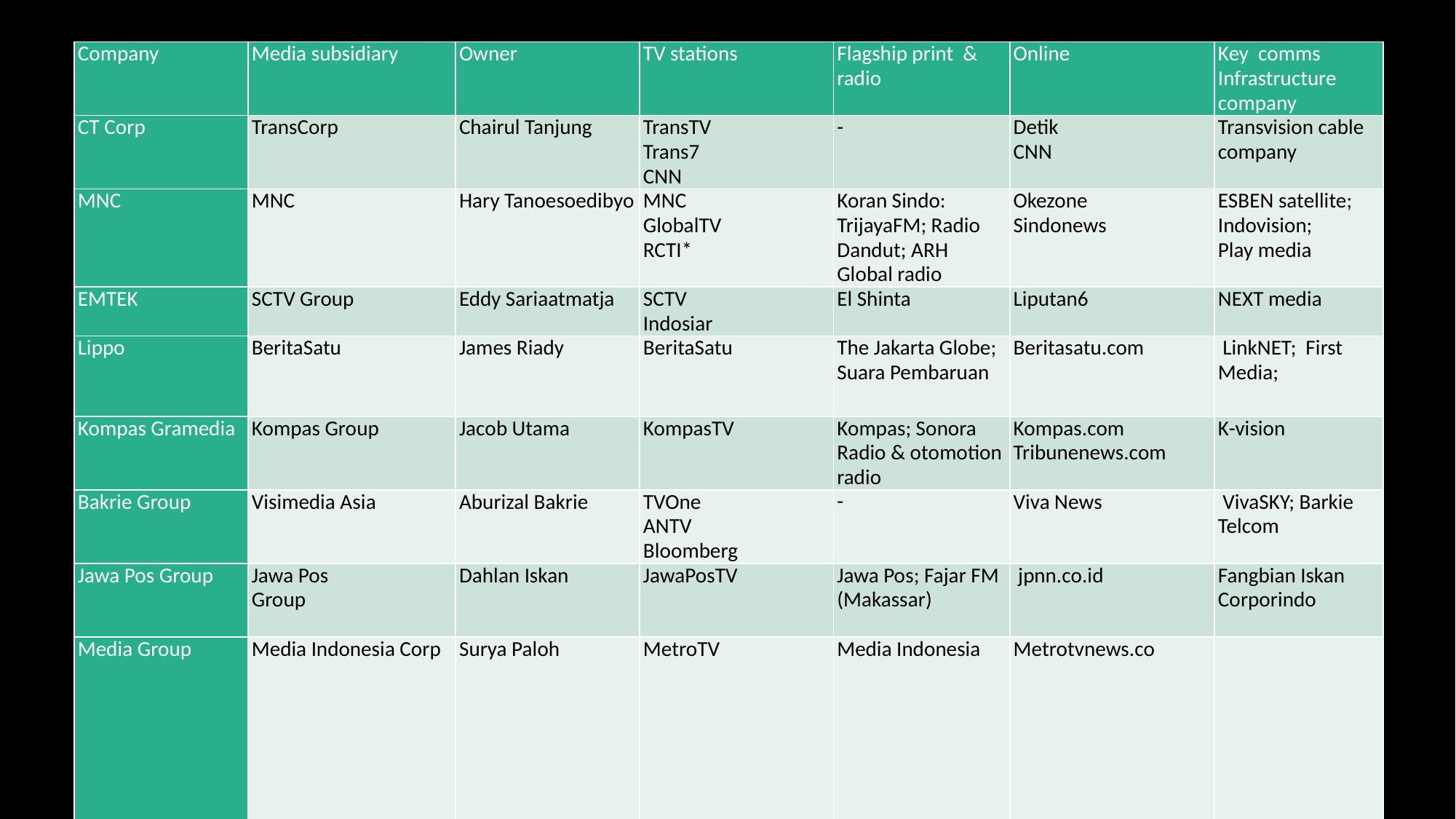

| Company | Media subsidiary | Owner | TV stations | Flagship print & radio | Online | Key comms Infrastructure company |
| --- | --- | --- | --- | --- | --- | --- |
| CT Corp | TransCorp | Chairul Tanjung | TransTV Trans7 CNN |  | Detik CNN | Transvision cable company |
| MNC | MNC | Hary Tanoesoedibyo | MNC GlobalTV RCTI\* | Koran Sindo: TrijayaFM; Radio Dandut; ARH Global radio | Okezone Sindonews | ESBEN satellite; Indovision; Play media |
| EMTEK | SCTV Group | Eddy Sariaatmatja | SCTV Indosiar | El Shinta | Liputan6 | NEXT media |
| Lippo | BeritaSatu | James Riady | BeritaSatu | The Jakarta Globe; Suara Pembaruan | Beritasatu.com | LinkNET; First Media; |
| Kompas Gramedia | Kompas Group | Jacob Utama | KompasTV | Kompas; Sonora Radio & otomotion radio | Kompas.com Tribunenews.com | K-vision |
| Bakrie Group | Visimedia Asia | Aburizal Bakrie | TVOne ANTV Bloomberg |  | Viva News | VivaSKY; Barkie Telcom |
| Jawa Pos Group | Jawa Pos Group | Dahlan Iskan | JawaPosTV | Jawa Pos; Fajar FM (Makassar) | jpnn.co.id | Fangbian Iskan Corporindo |
| Media Group | Media Indonesia Corp | Surya Paloh | MetroTV | Media Indonesia | Metrotvnews.co |  |
| Media Indonesia Corp | Media Indonesia | Surya Paloh | MetroTV | Media Indonesia | Metrotv.com |  |
#